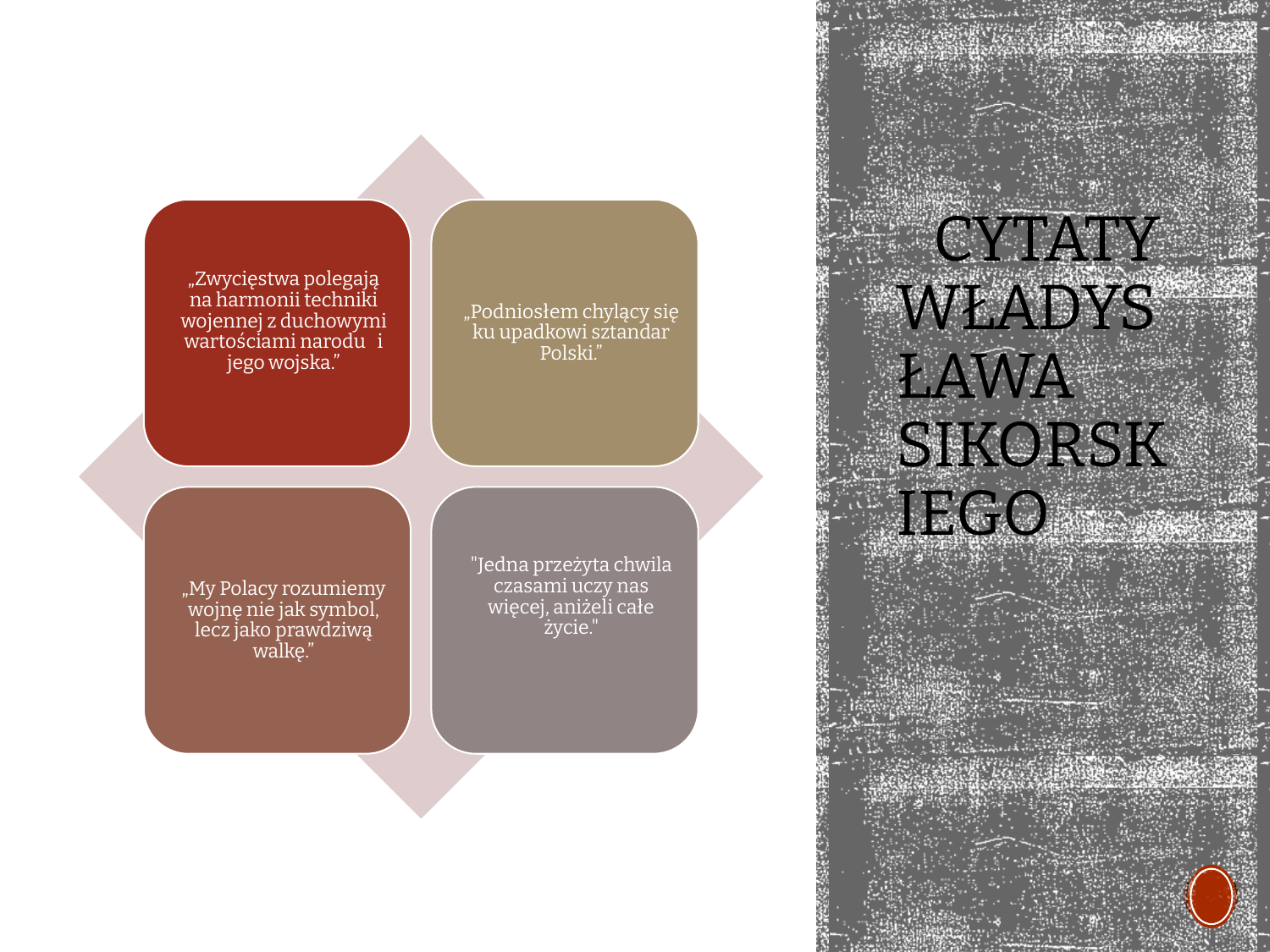

„Zwycięstwa polegają na harmonii techniki wojennej z duchowymi wartościami narodu   i jego wojska.”
„Podniosłem chylący się ku upadkowi sztandar Polski.”
„My Polacy rozumiemy wojnę nie jak symbol, lecz jako prawdziwą walkę.”

"Jedna przeżyta chwila czasami uczy nas więcej, aniżeli całe życie."
# Cytaty Władysława Sikorskiego